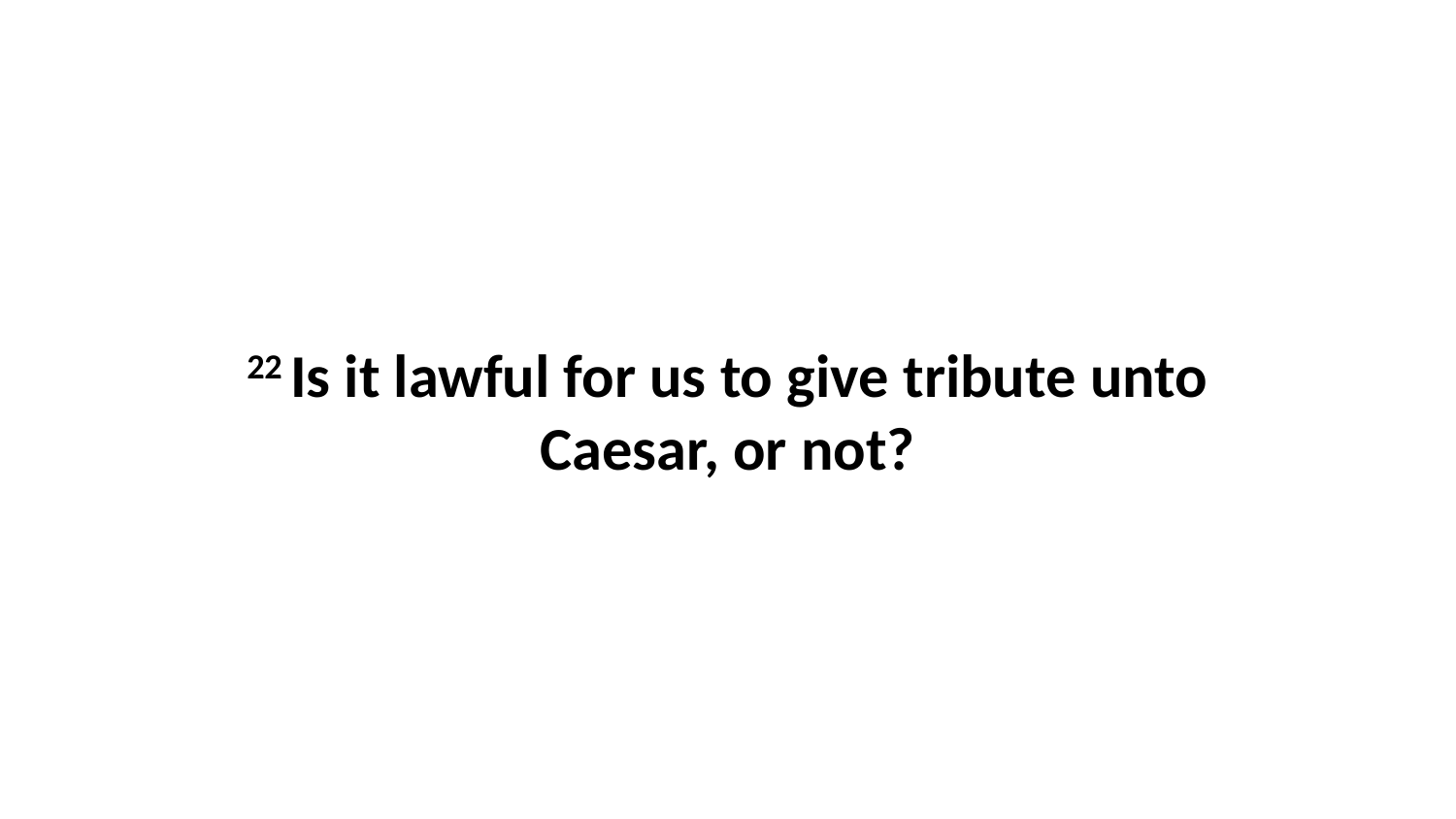

22 Is it lawful for us to give tribute unto Caesar, or not?